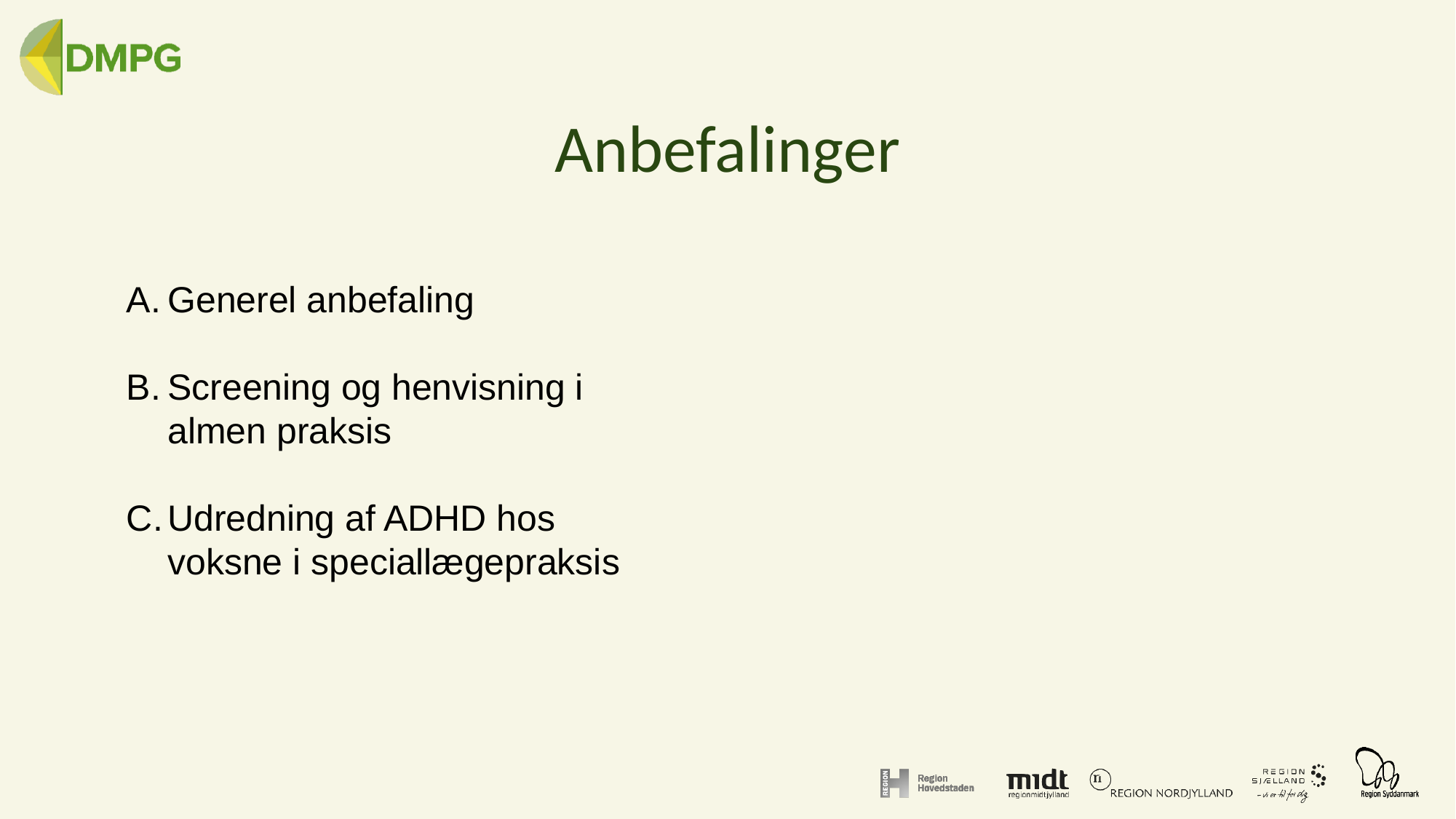

# Anbefalinger
Generel anbefaling

Screening og henvisning i almen praksis

Udredning af ADHD hos voksne i speciallægepraksis